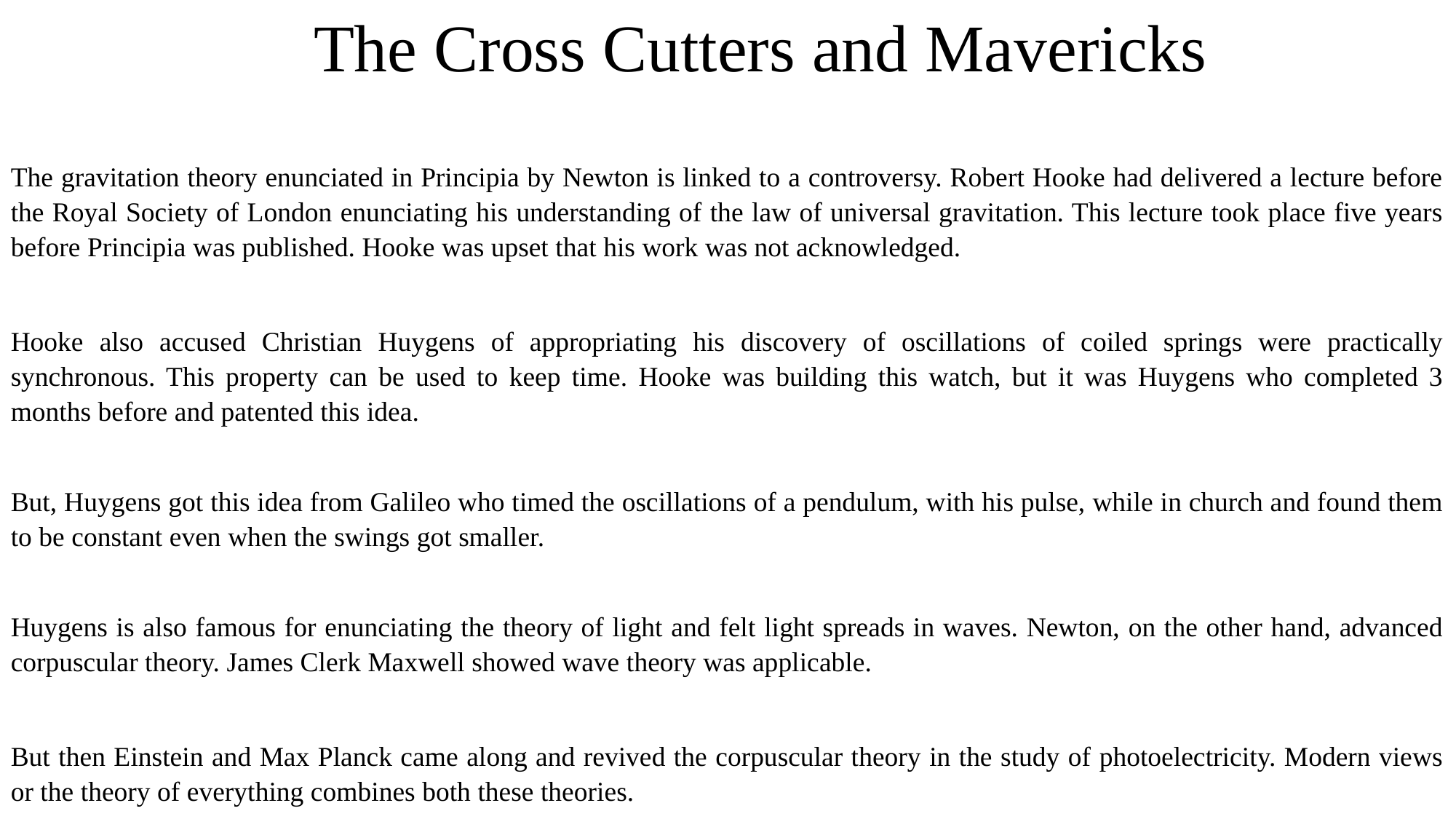

The Cross Cutters and Mavericks
The gravitation theory enunciated in Principia by Newton is linked to a controversy. Robert Hooke had delivered a lecture before the Royal Society of London enunciating his understanding of the law of universal gravitation. This lecture took place five years before Principia was published. Hooke was upset that his work was not acknowledged.

Hooke also accused Christian Huygens of appropriating his discovery of oscillations of coiled springs were practically synchronous. This property can be used to keep time. Hooke was building this watch, but it was Huygens who completed 3 months before and patented this idea.

But, Huygens got this idea from Galileo who timed the oscillations of a pendulum, with his pulse, while in church and found them to be constant even when the swings got smaller.

Huygens is also famous for enunciating the theory of light and felt light spreads in waves. Newton, on the other hand, advanced corpuscular theory. James Clerk Maxwell showed wave theory was applicable.

But then Einstein and Max Planck came along and revived the corpuscular theory in the study of photoelectricity. Modern views or the theory of everything combines both these theories.